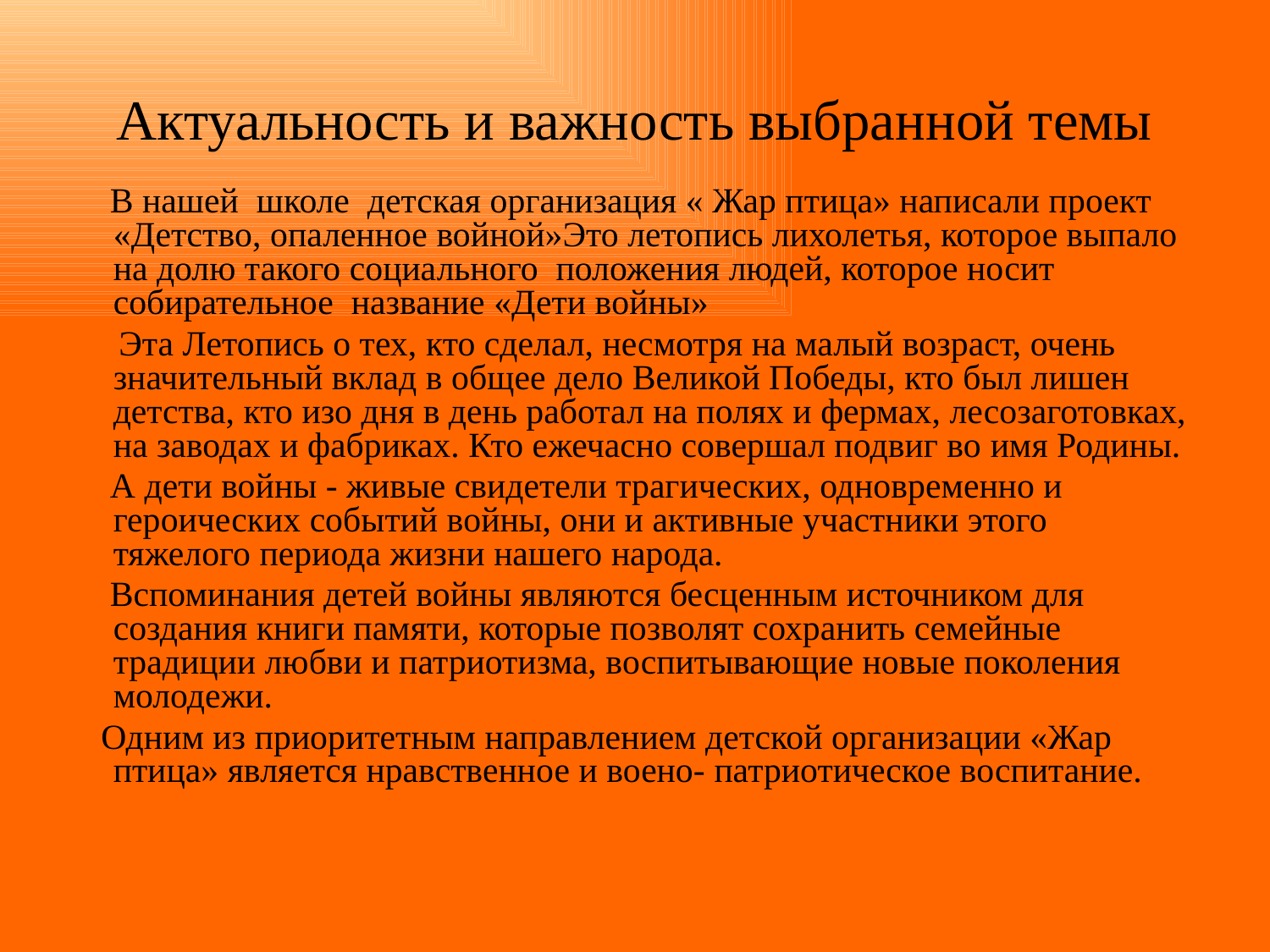

# Актуальность и важность выбранной темы
     В нашей  школе  детская организация « Жар птица» написали проект «Детство, опаленное войной»Это летопись лихолетья, которое выпало на долю такого социального  положения людей, которое носит собирательное  название «Дети войны»
      Эта Летопись о тех, кто сделал, несмотря на малый возраст, очень значительный вклад в общее дело Великой Победы, кто был лишен детства, кто изо дня в день работал на полях и фермах, лесозаготовках, на заводах и фабриках. Кто ежечасно совершал подвиг во имя Родины.
     А дети войны - живые свидетели трагических, одновременно и героических событий войны, они и активные участники этого тяжелого периода жизни нашего народа.
     Вспоминания детей войны являются бесценным источником для создания книги памяти, которые позволят сохранить семейные традиции любви и патриотизма, воспитывающие новые поколения молодежи.
    Одним из приоритетным направлением детской организации «Жар птица» является нравственное и воено- патриотическое воспитание.